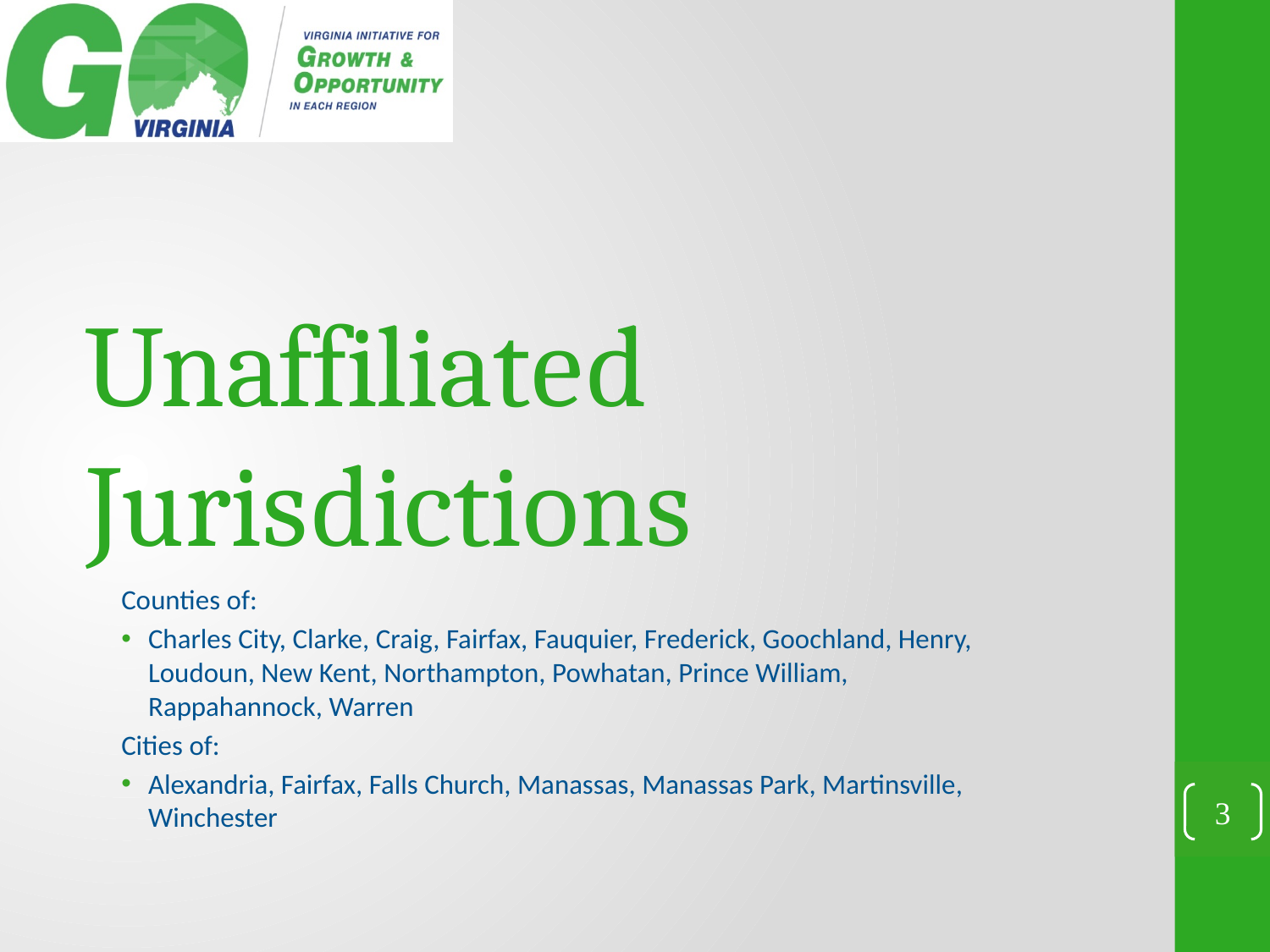

# Unaffiliated Jurisdictions
Counties of:
Charles City, Clarke, Craig, Fairfax, Fauquier, Frederick, Goochland, Henry, Loudoun, New Kent, Northampton, Powhatan, Prince William, Rappahannock, Warren
Cities of:
Alexandria, Fairfax, Falls Church, Manassas, Manassas Park, Martinsville, Winchester
3